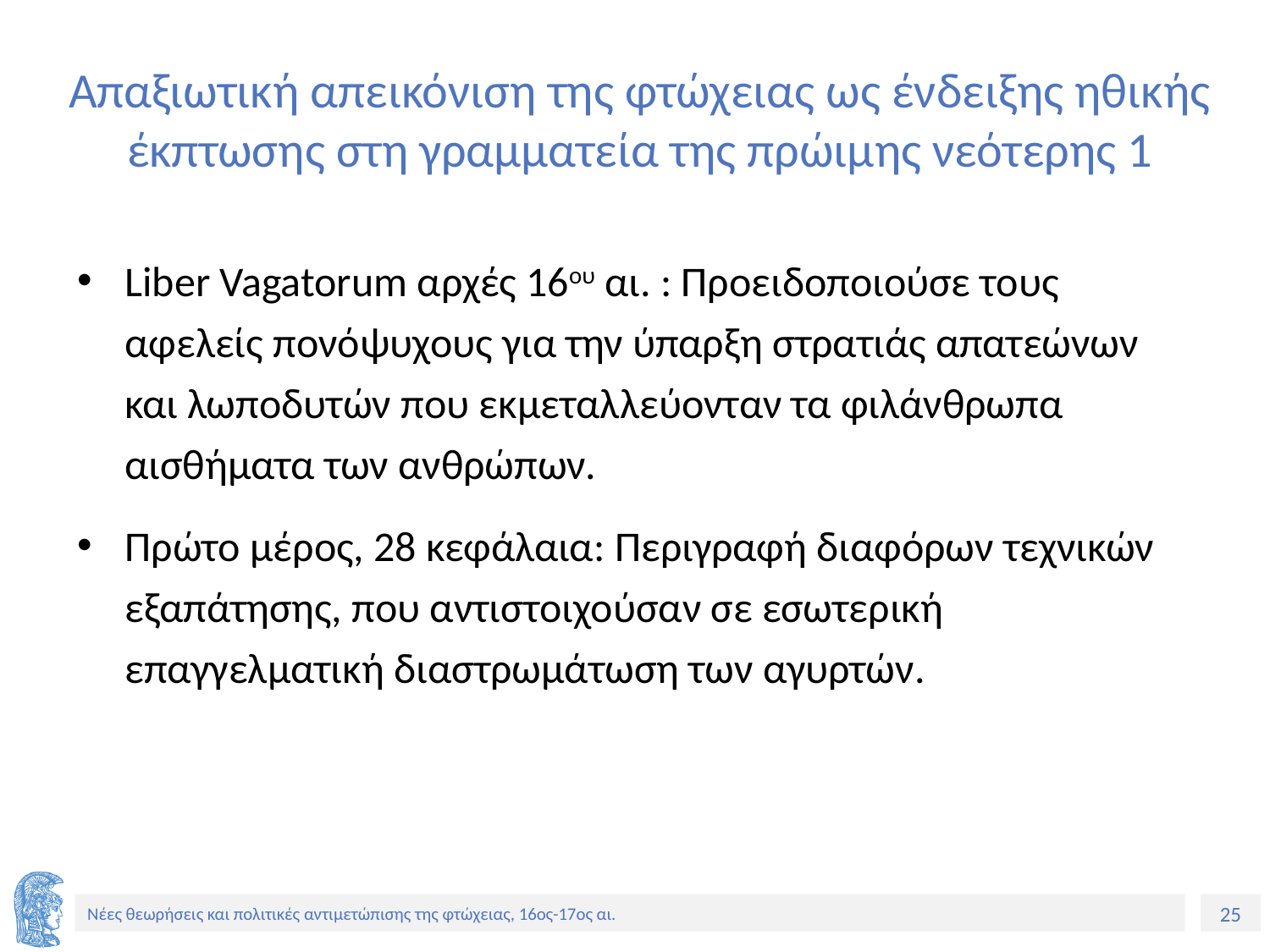

# Απαξιωτική απεικόνιση της φτώχειας ως ένδειξης ηθικής έκπτωσης στη γραμματεία της πρώιμης νεότερης 1
Liber Vagatorum αρχές 16ου αι. : Προειδοποιούσε τους αφελείς πονόψυχους για την ύπαρξη στρατιάς απατεώνων και λωποδυτών που εκμεταλλεύονταν τα φιλάνθρωπα αισθήματα των ανθρώπων.
Πρώτο μέρος, 28 κεφάλαια: Περιγραφή διαφόρων τεχνικών εξαπάτησης, που αντιστοιχούσαν σε εσωτερική επαγγελματική διαστρωμάτωση των αγυρτών.